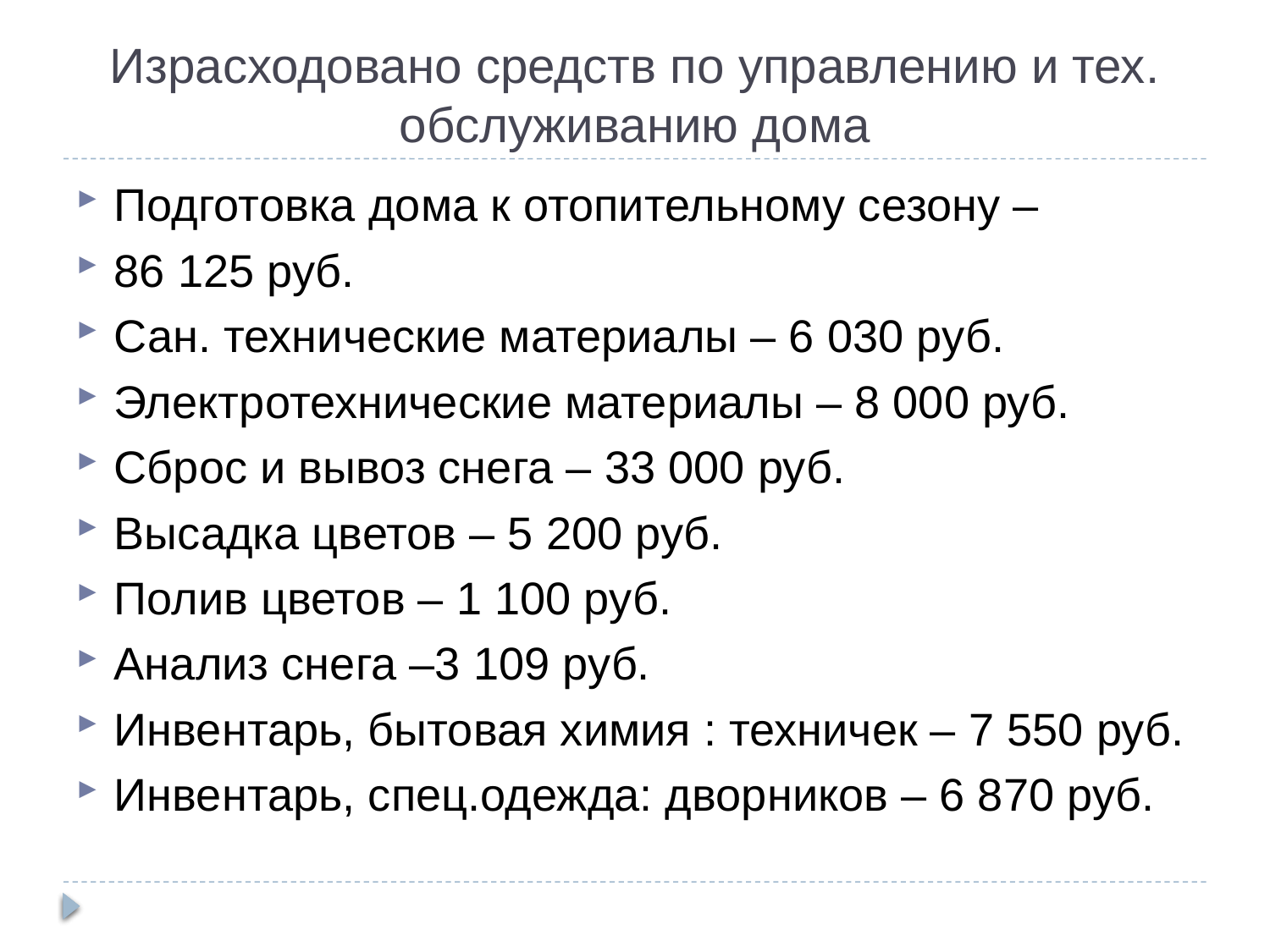

Израсходовано средств по управлению и тех. обслуживанию дома
Подготовка дома к отопительному сезону –
86 125 руб.
Сан. технические материалы – 6 030 руб.
Электротехнические материалы – 8 000 руб.
Сброс и вывоз снега – 33 000 руб.
Высадка цветов – 5 200 руб.
Полив цветов – 1 100 руб.
Анализ снега –3 109 руб.
Инвентарь, бытовая химия : техничек – 7 550 руб.
Инвентарь, спец.одежда: дворников – 6 870 руб.